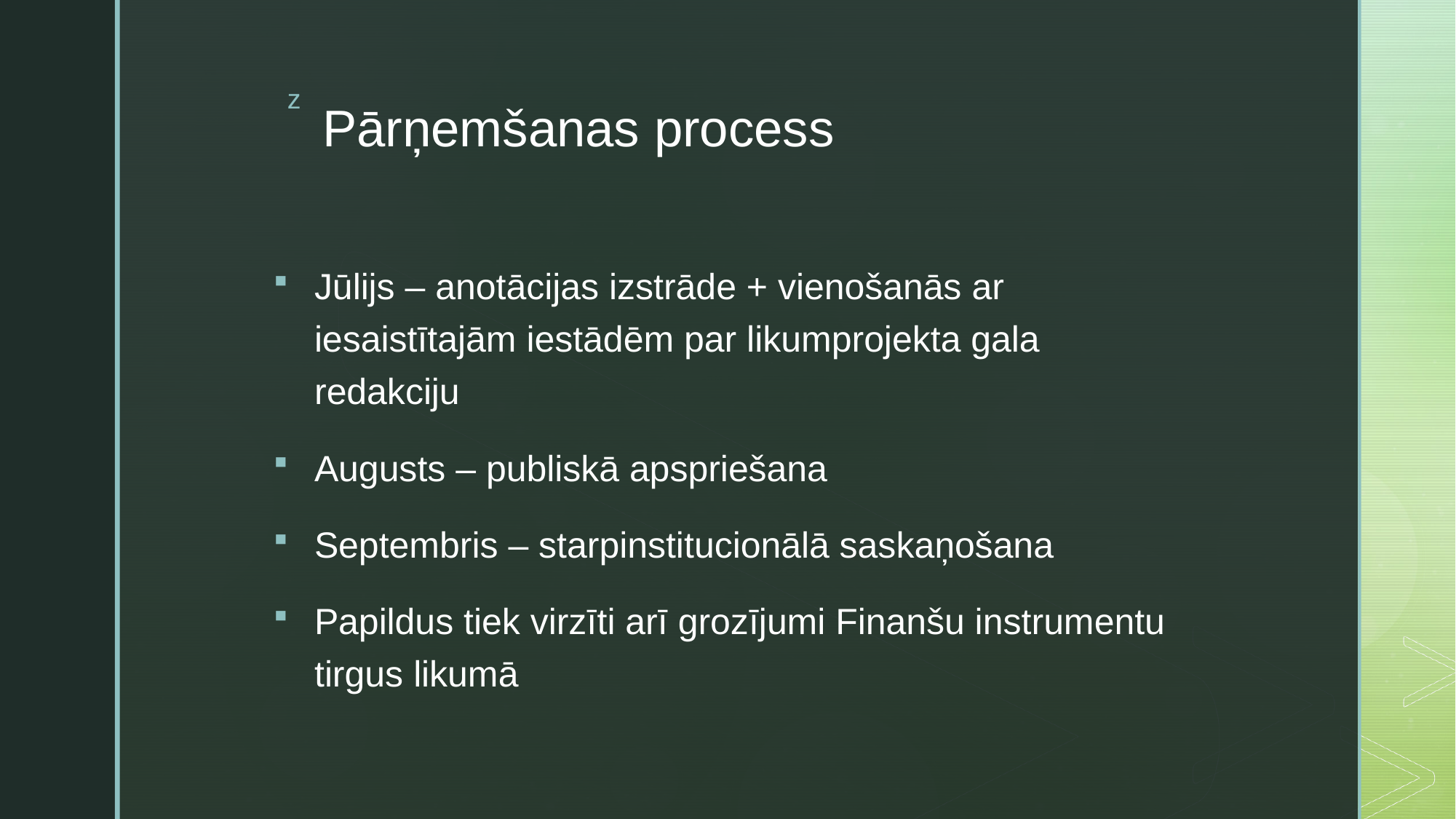

# Pārņemšanas process
Jūlijs – anotācijas izstrāde + vienošanās ar iesaistītajām iestādēm par likumprojekta gala redakciju
Augusts – publiskā apspriešana
Septembris – starpinstitucionālā saskaņošana
Papildus tiek virzīti arī grozījumi Finanšu instrumentu tirgus likumā